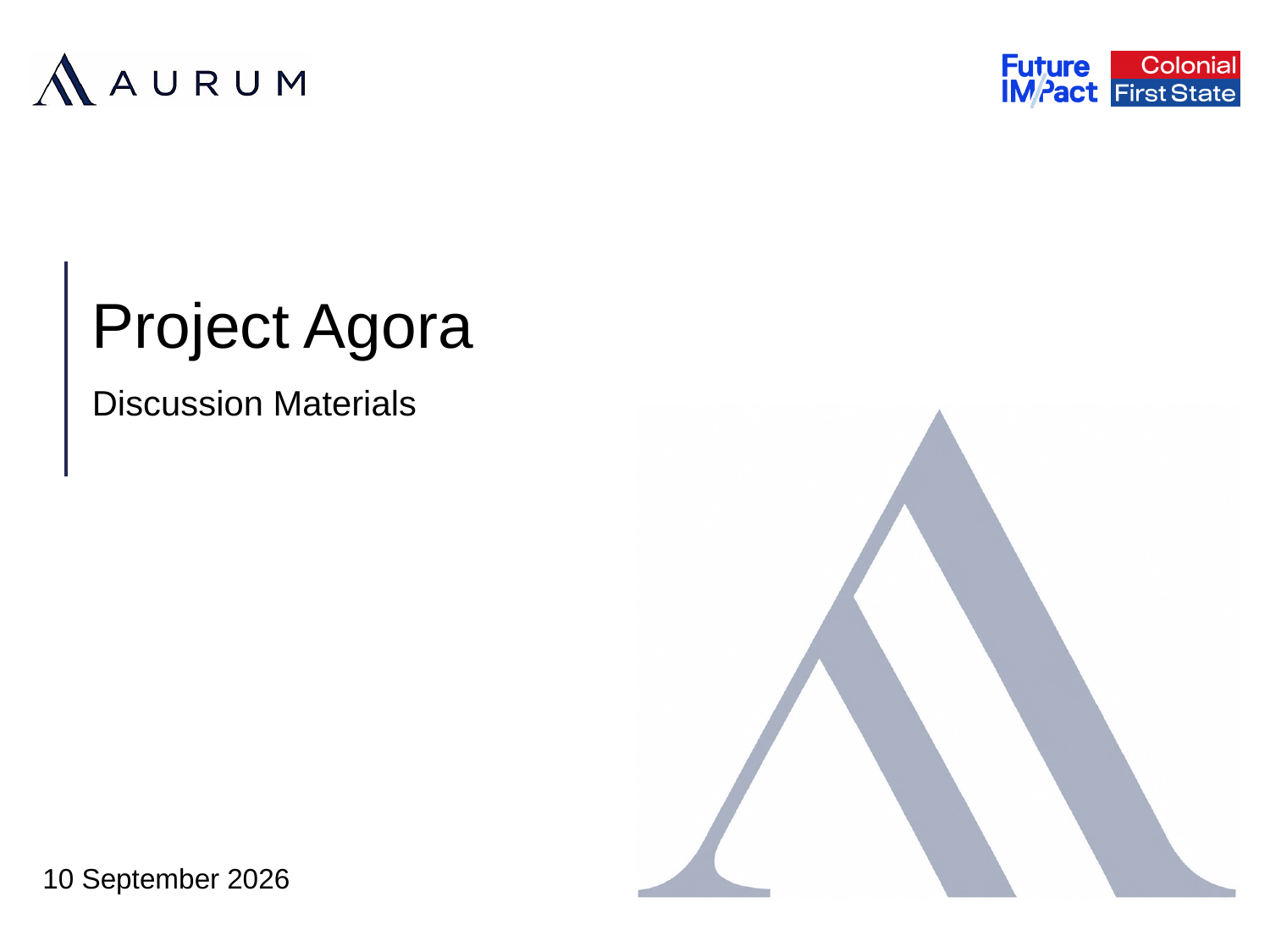

Project Agora
Discussion Materials
10 September 2026